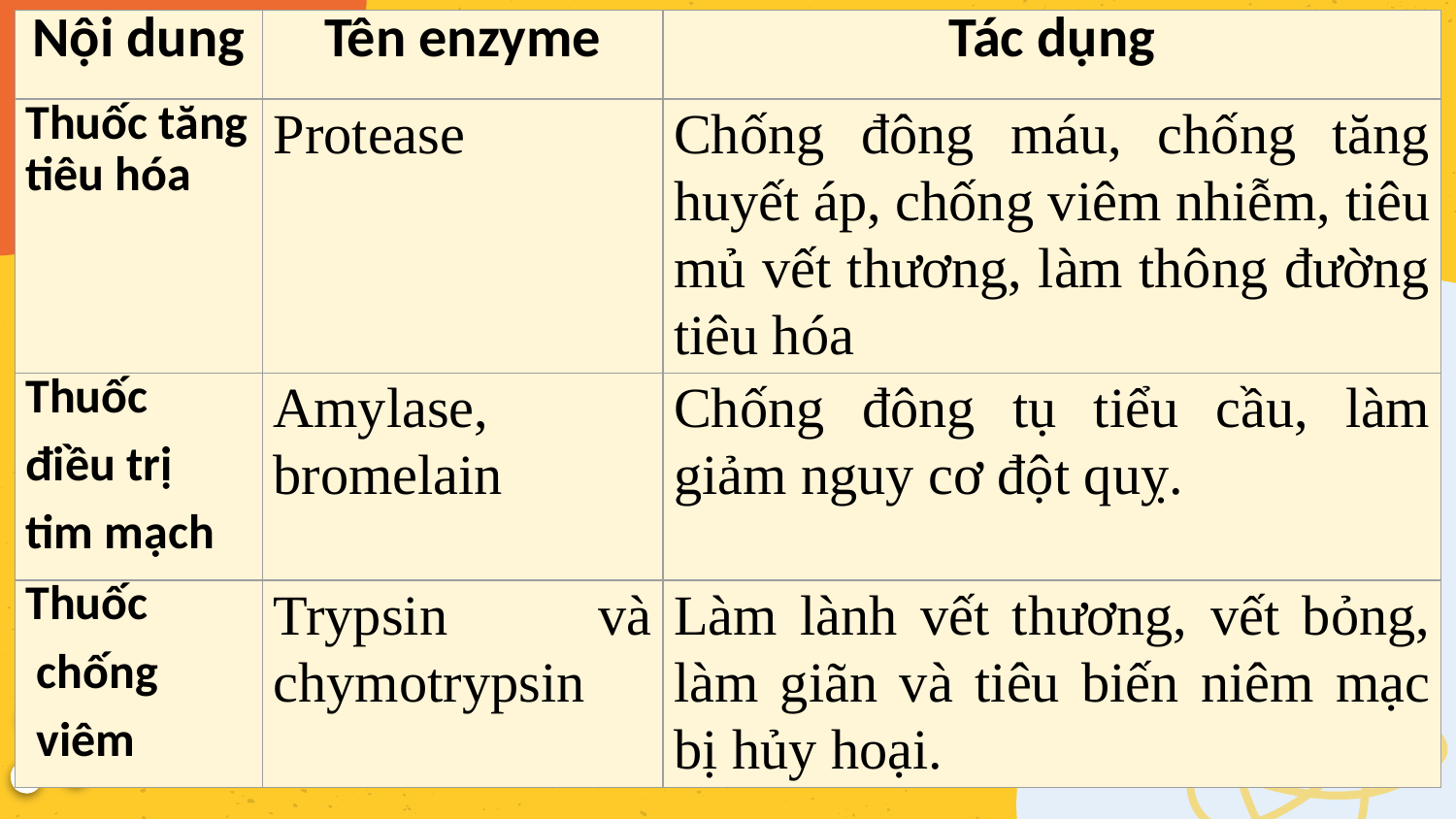

| Nội dung | Tên enzyme | Tác dụng |
| --- | --- | --- |
| Thuốc tăng tiêu hóa | Protease | Chống đông máu, chống tăng huyết áp, chống viêm nhiễm, tiêu mủ vết thương, làm thông đường tiêu hóa |
| Thuốc điều trị tim mạch | Amylase, bromelain | Chống đông tụ tiểu cầu, làm giảm nguy cơ đột quỵ. |
| Thuốc chống viêm | Trypsin và chymotrypsin | Làm lành vết thương, vết bỏng, làm giãn và tiêu biến niêm mạc bị hủy hoại. |

# ĐÁP ÁN